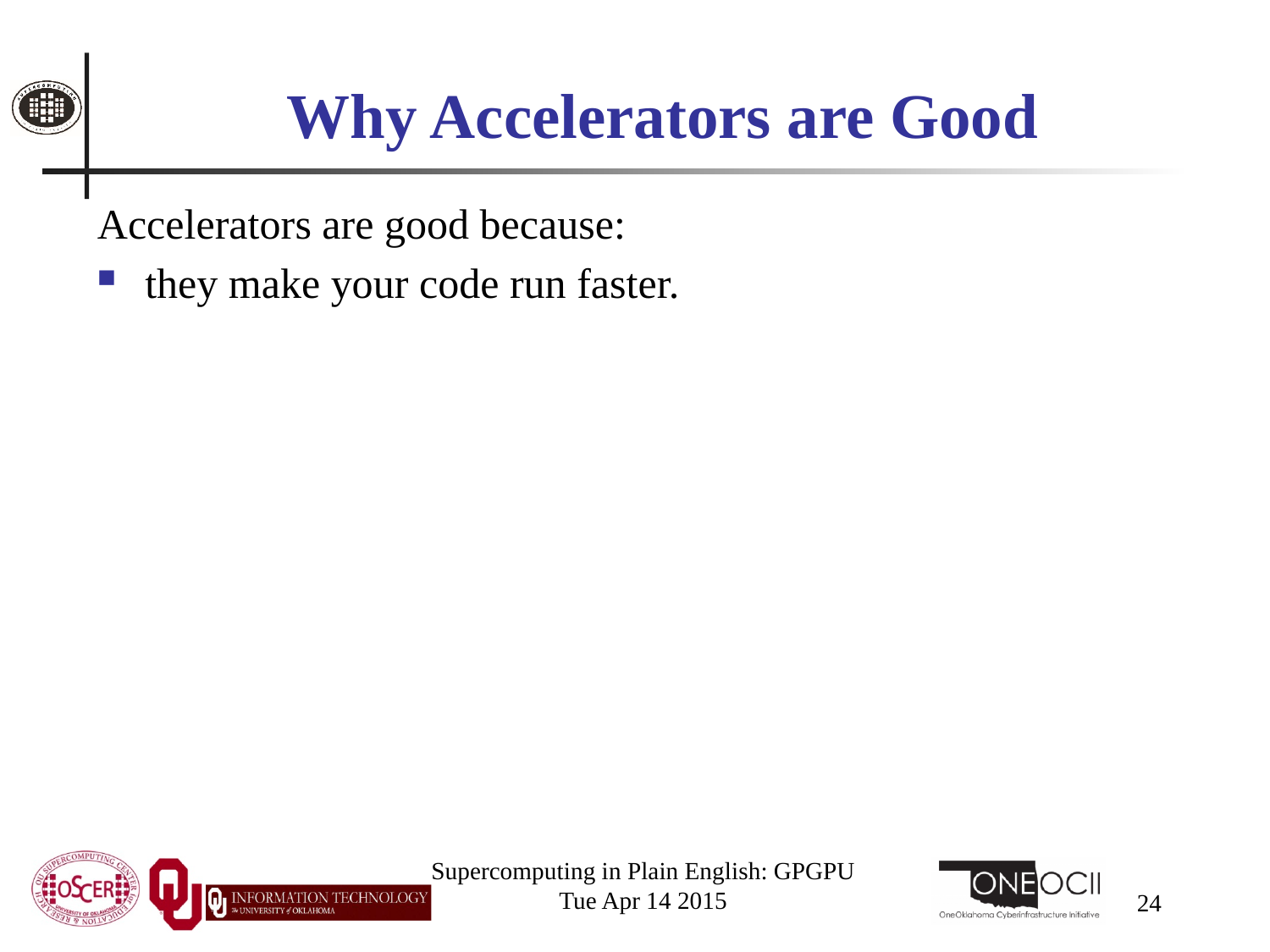

# Why Accelerators are Good
Accelerators are good because:
they make your code run faster.
Supercomputing in Plain English: GPGPU
Tue Apr 14 2015
24